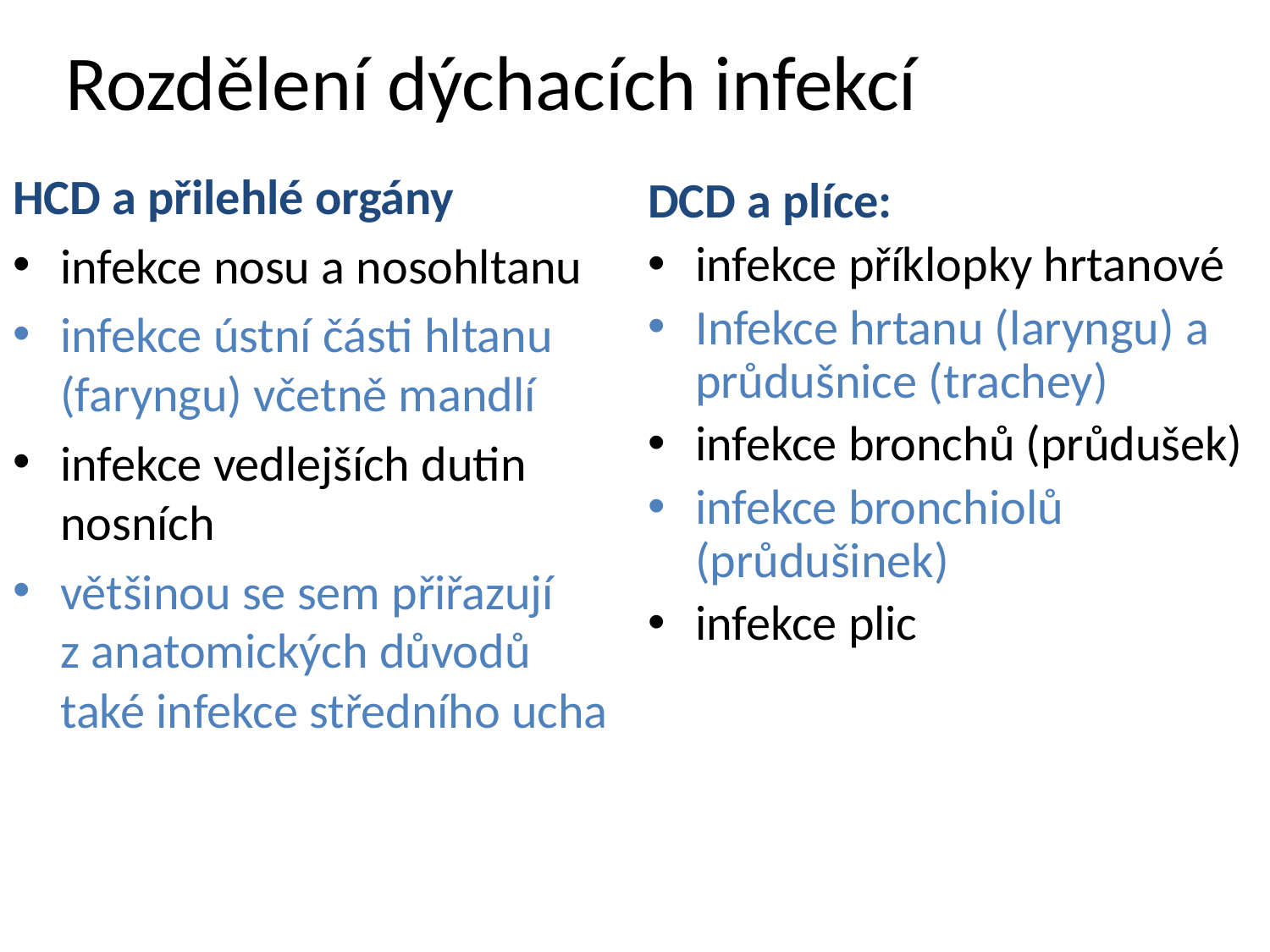

# Rozdělení dýchacích infekcí
HCD a přilehlé orgány
infekce nosu a nosohltanu
infekce ústní části hltanu (faryngu) včetně mandlí
infekce vedlejších dutin nosních
většinou se sem přiřazují z anatomických důvodů také infekce středního ucha
DCD a plíce:
infekce příklopky hrtanové
Infekce hrtanu (laryngu) a průdušnice (trachey)
infekce bronchů (průdušek)
infekce bronchiolů (průdušinek)
infekce plic